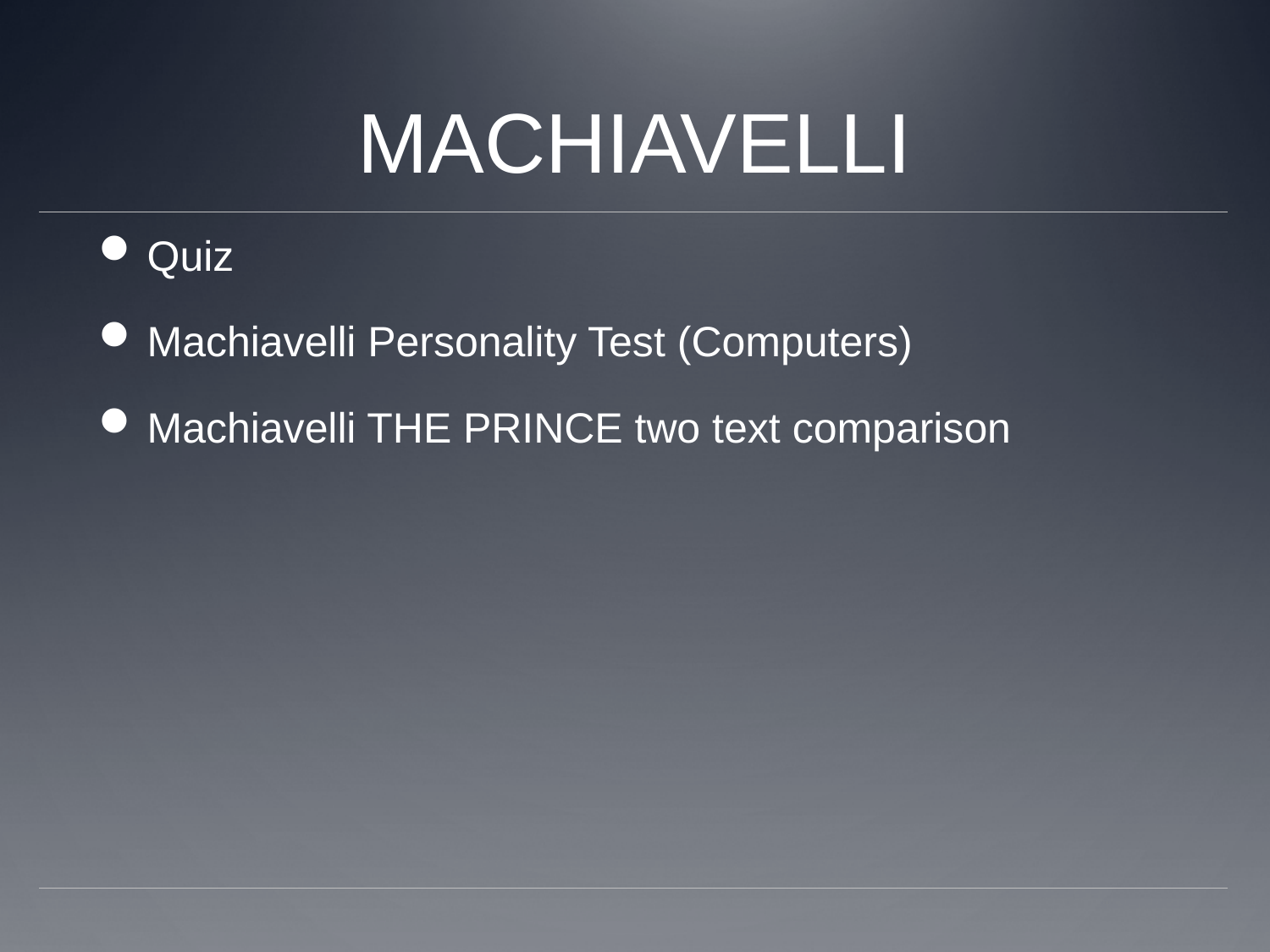

# MACHIAVELLI
Quiz
Machiavelli Personality Test (Computers)
Machiavelli THE PRINCE two text comparison